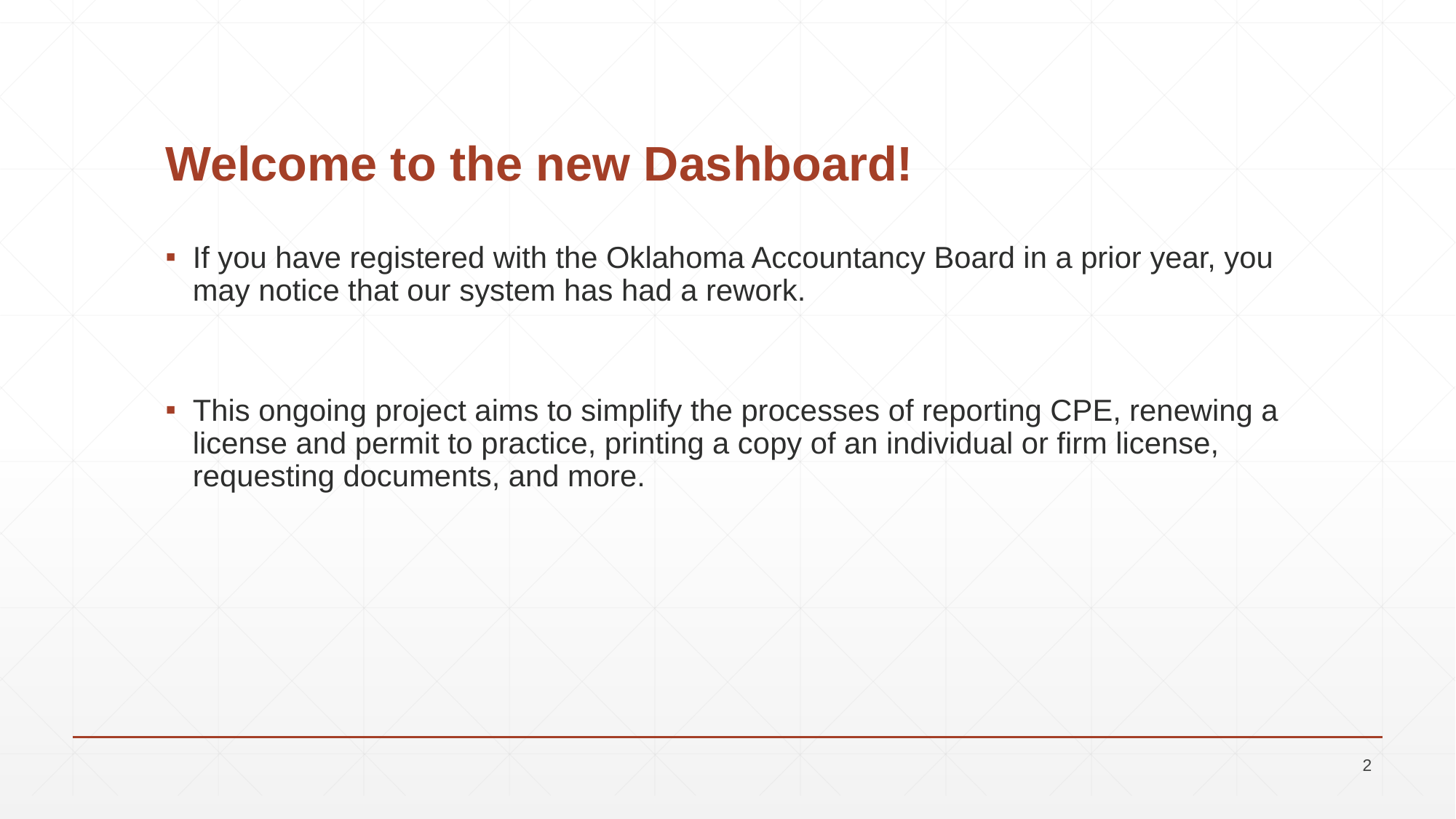

# Welcome to the new Dashboard!
If you have registered with the Oklahoma Accountancy Board in a prior year, you may notice that our system has had a rework.

This ongoing project aims to simplify the processes of reporting CPE, renewing a license and permit to practice, printing a copy of an individual or firm license, requesting documents, and more.
2